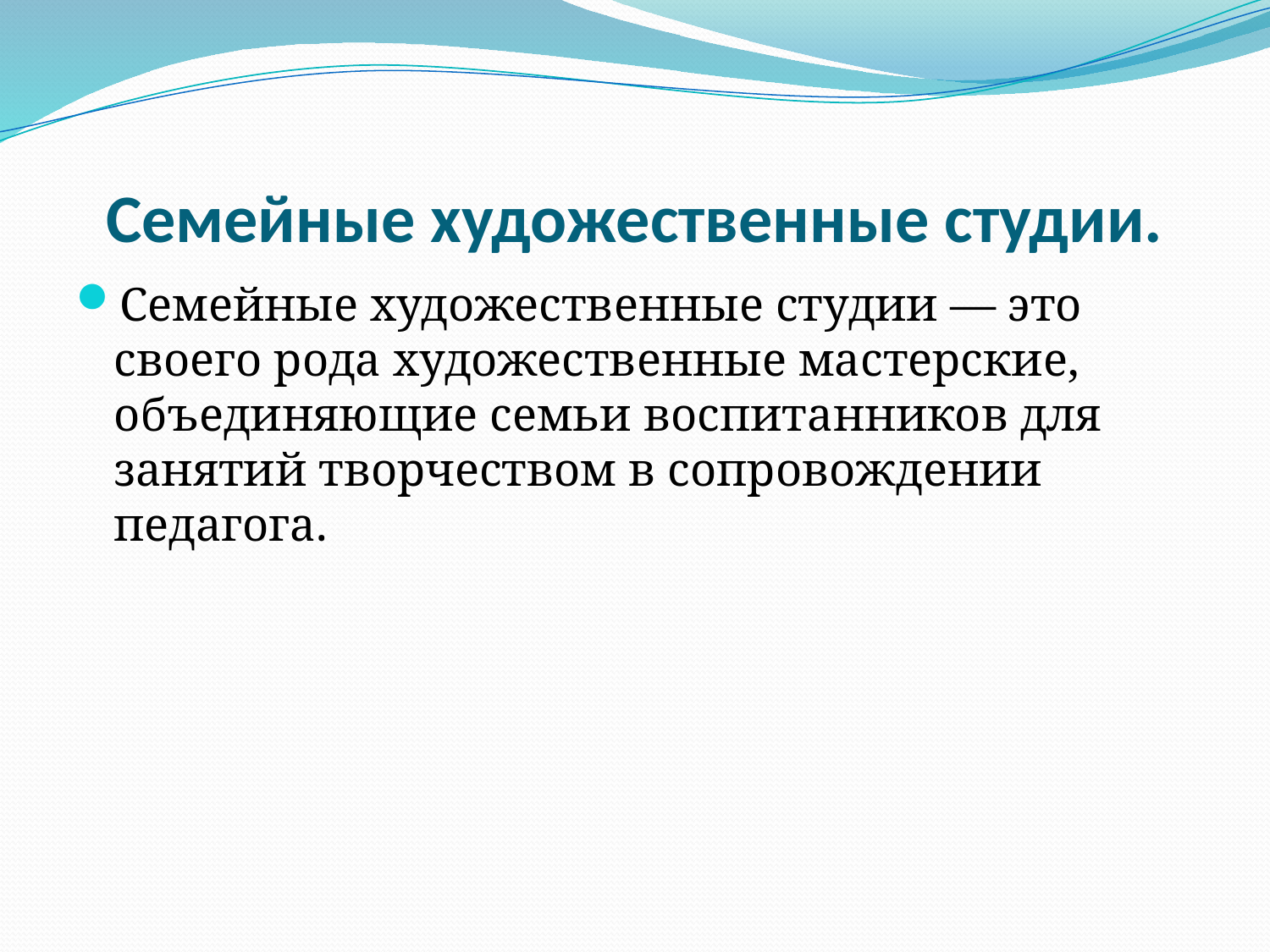

# Семейные художественные студии.
Семейные художественные студии — это своего рода художественные мастерские, объединяющие семьи воспитанников для занятий творчеством в сопровождении педагога.